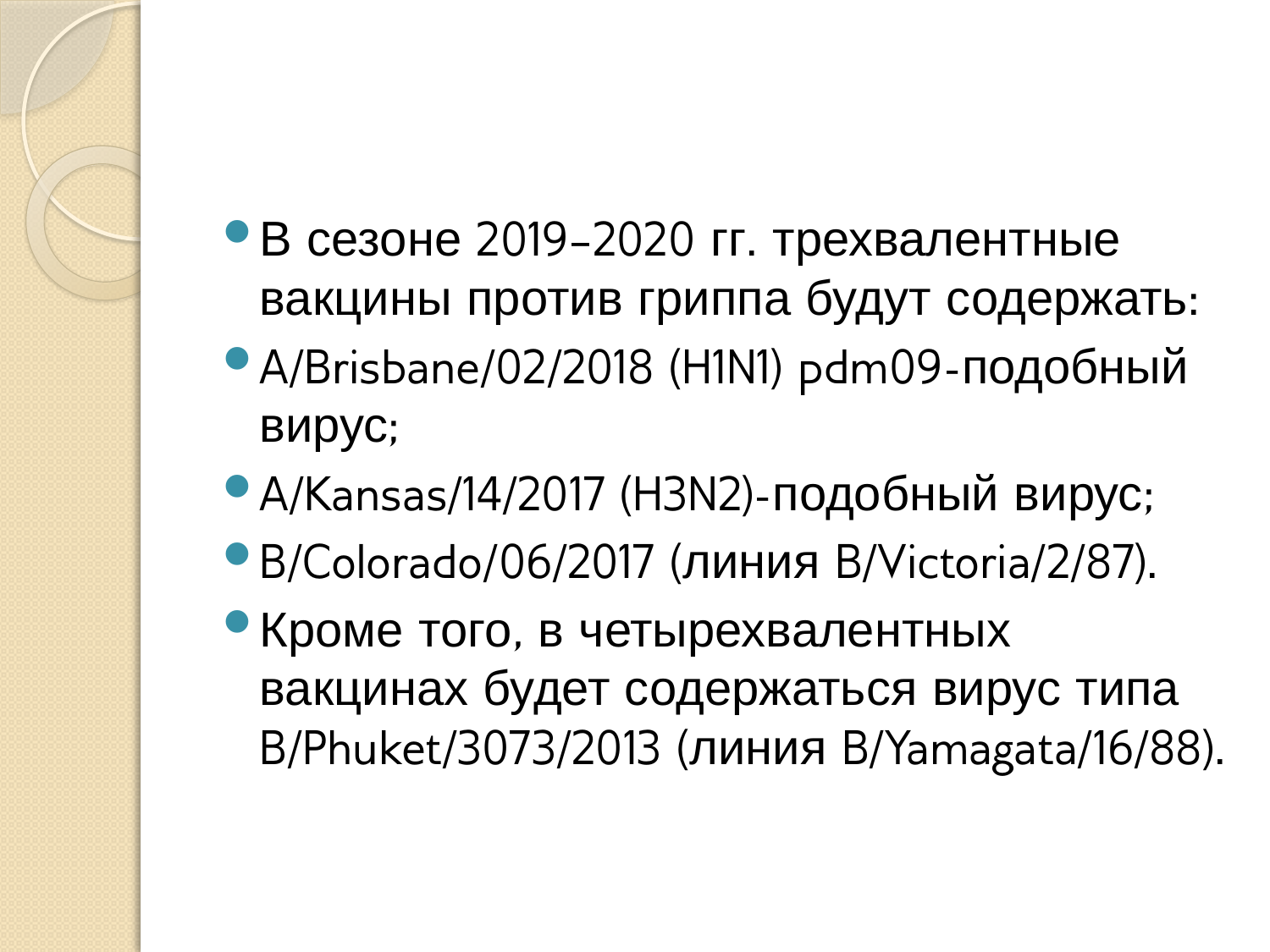

#
В сезоне 2019–2020 гг. трехвалентные вакцины против гриппа будут содержать:
A/Brisbane/02/2018 (H1N1) pdm09-подобный вирус;
A/Kansas/14/2017 (H3N2)-подобный вирус;
B/Colorado/06/2017 (линия B/Victoria/2/87).
Кроме того, в четырехвалентных вакцинах будет содержаться вирус типа B/Phuket/3073/2013 (линия B/Yamagata/16/88).